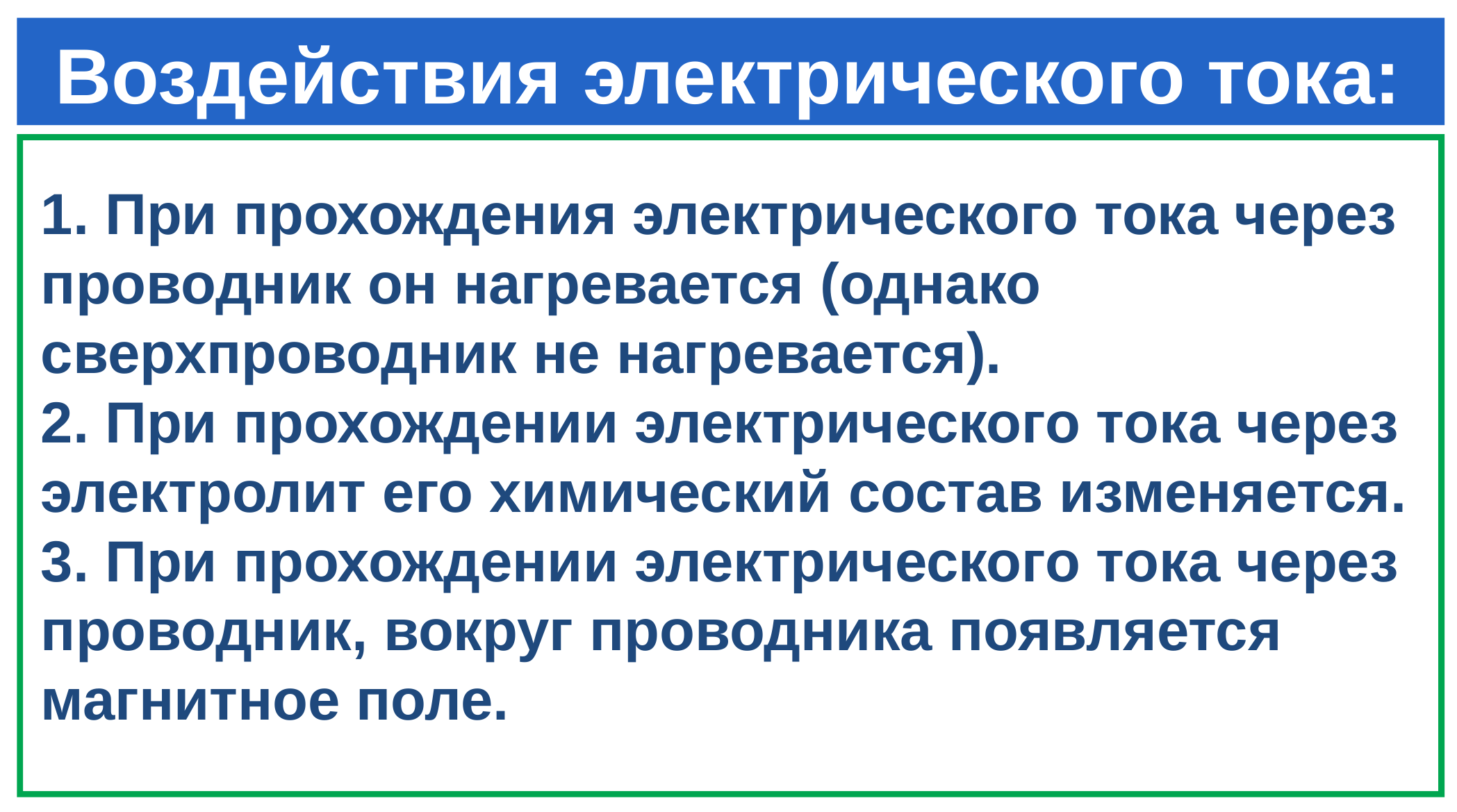

# Воздействия электрического тока:
1. При прохождения электрического тока через проводник он нагревается (однако сверхпроводник не нагревается).
2. При прохождении электрического тока через электролит его химический состав изменяется.
3. При прохождении электрического тока через проводник, вокруг проводника появляется магнитное поле.